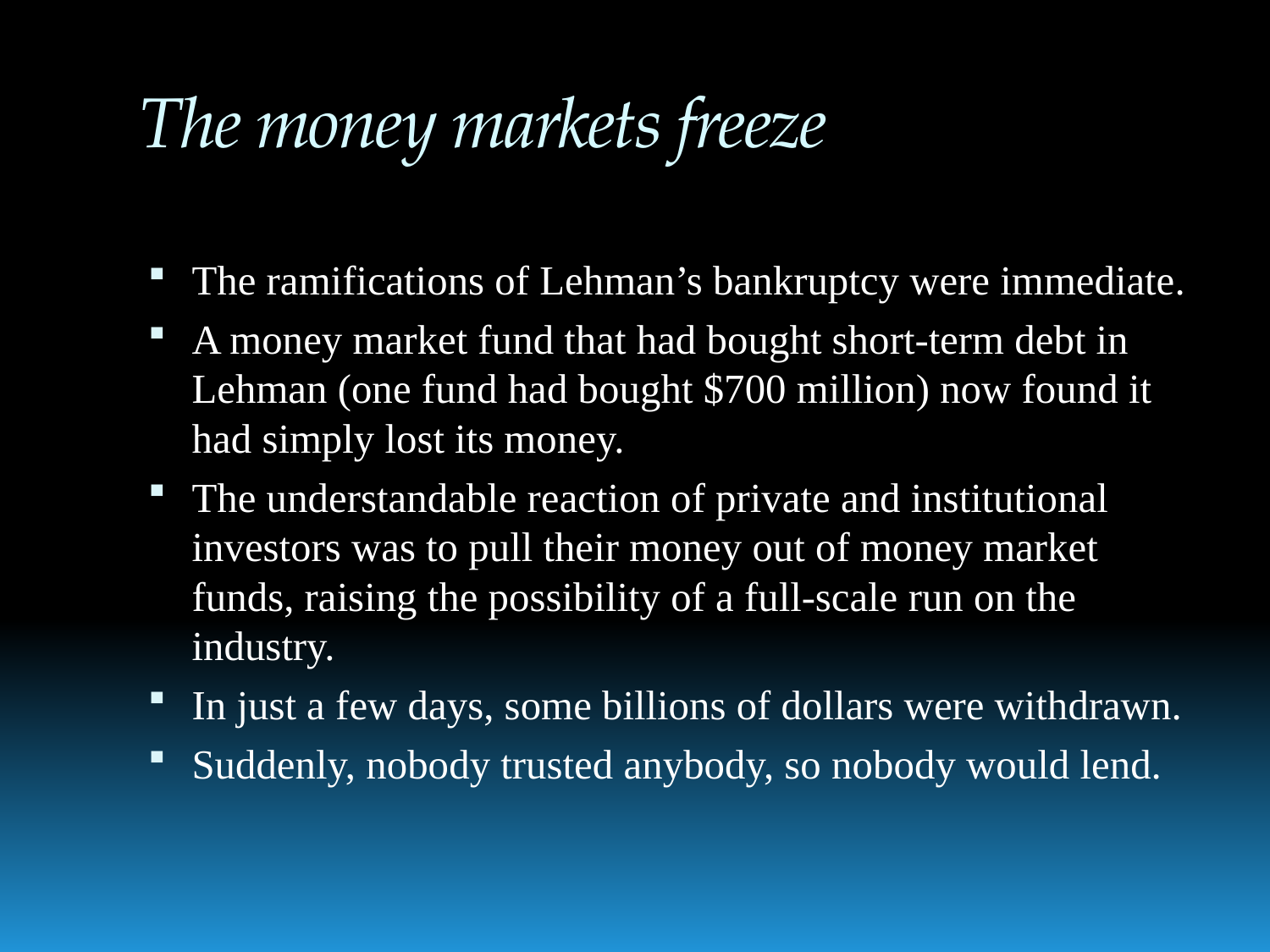

# The money markets freeze
The ramifications of Lehman’s bankruptcy were immediate.
A money market fund that had bought short-term debt in Lehman (one fund had bought $700 million) now found it had simply lost its money.
The understandable reaction of private and institutional investors was to pull their money out of money market funds, raising the possibility of a full-scale run on the industry.
In just a few days, some billions of dollars were withdrawn.
Suddenly, nobody trusted anybody, so nobody would lend.